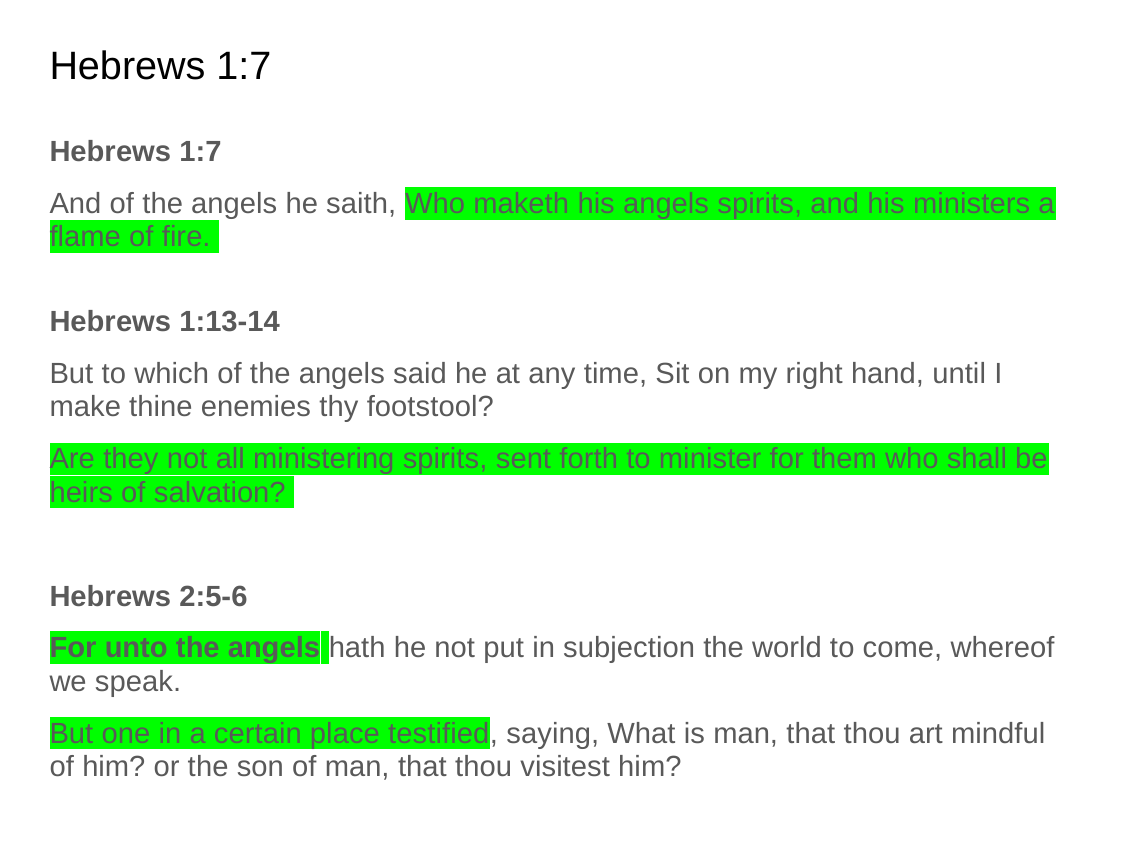

# Hebrews 1:7
Hebrews 1:7
And of the angels he saith, Who maketh his angels spirits, and his ministers a flame of fire.
Hebrews 1:13-14
But to which of the angels said he at any time, Sit on my right hand, until I make thine enemies thy footstool?
Are they not all ministering spirits, sent forth to minister for them who shall be heirs of salvation?

Hebrews 2:5-6
For unto the angels hath he not put in subjection the world to come, whereof we speak.
But one in a certain place testified, saying, What is man, that thou art mindful of him? or the son of man, that thou visitest him?